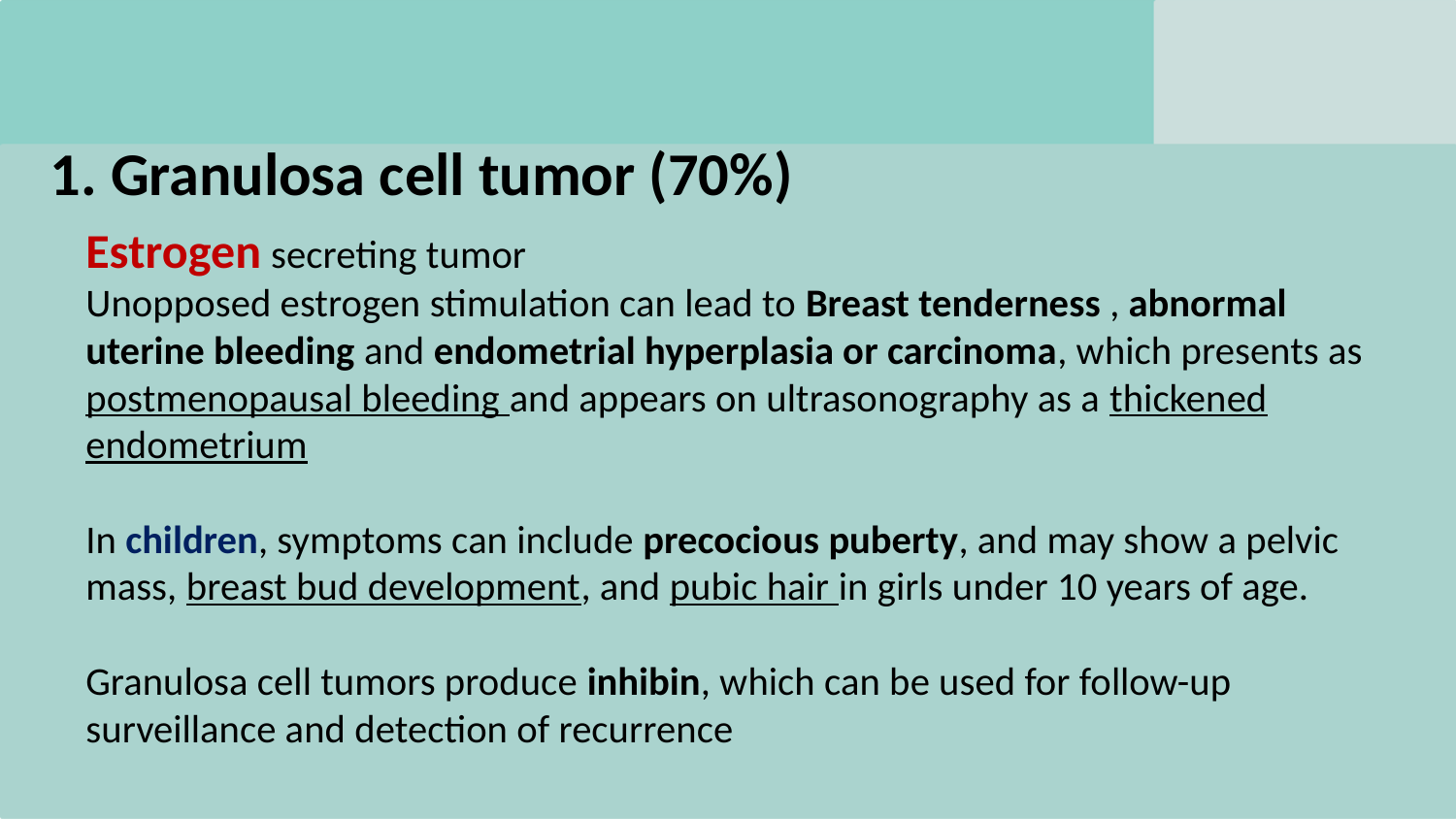

1. Granulosa cell tumor (70%)
Estrogen secreting tumor
Unopposed estrogen stimulation can lead to Breast tenderness , abnormal uterine bleeding and endometrial hyperplasia or carcinoma, which presents as postmenopausal bleeding and appears on ultrasonography as a thickened endometrium

In children, symptoms can include precocious puberty, and may show a pelvic mass, breast bud development, and pubic hair in girls under 10 years of age.

Granulosa cell tumors produce inhibin, which can be used for follow-up surveillance and detection of recurrence